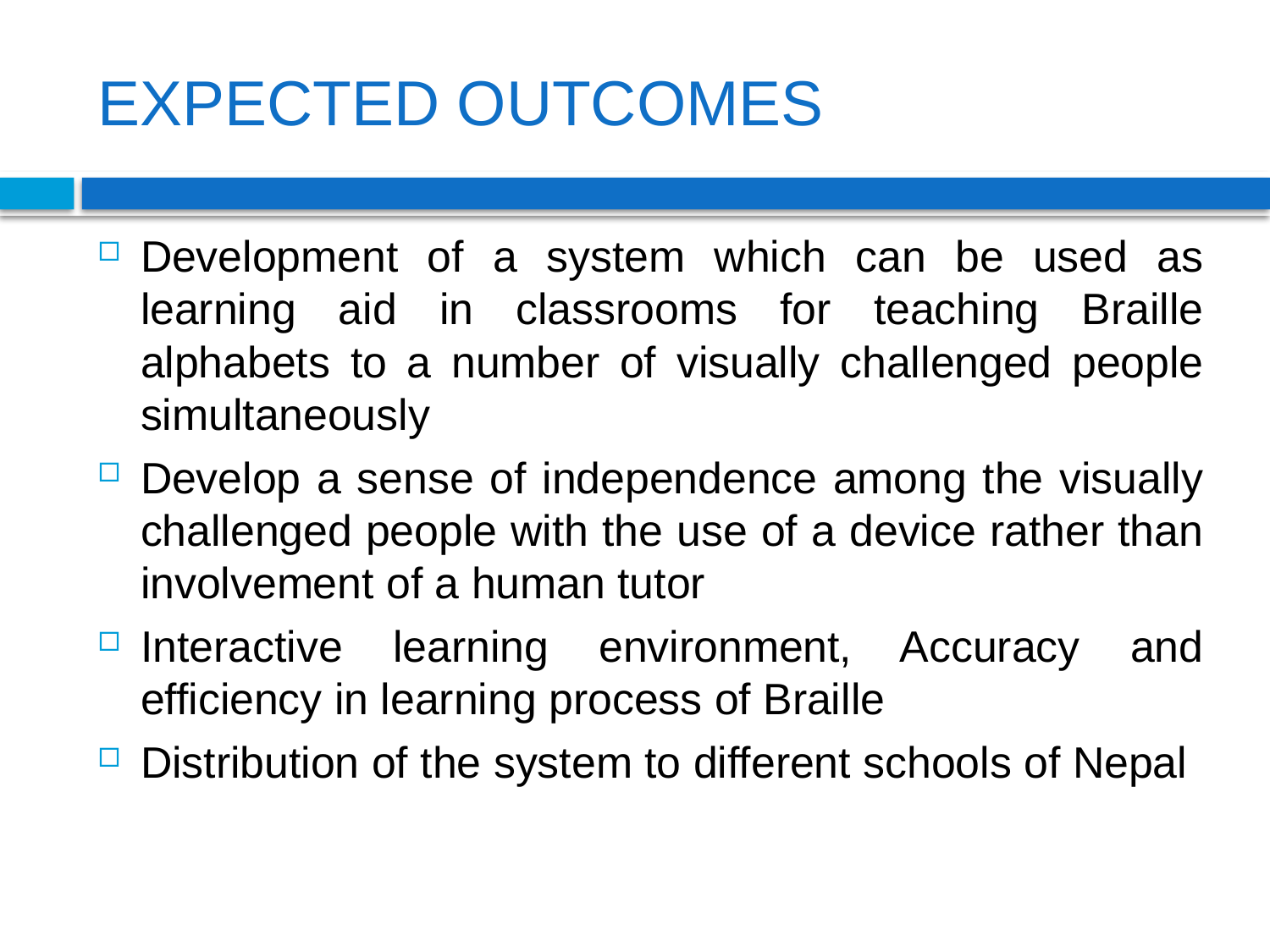

# EXPECTED OUTCOMES
Development of a system which can be used as learning aid in classrooms for teaching Braille alphabets to a number of visually challenged people simultaneously
Develop a sense of independence among the visually challenged people with the use of a device rather than involvement of a human tutor
Interactive learning environment, Accuracy and efficiency in learning process of Braille
Distribution of the system to different schools of Nepal